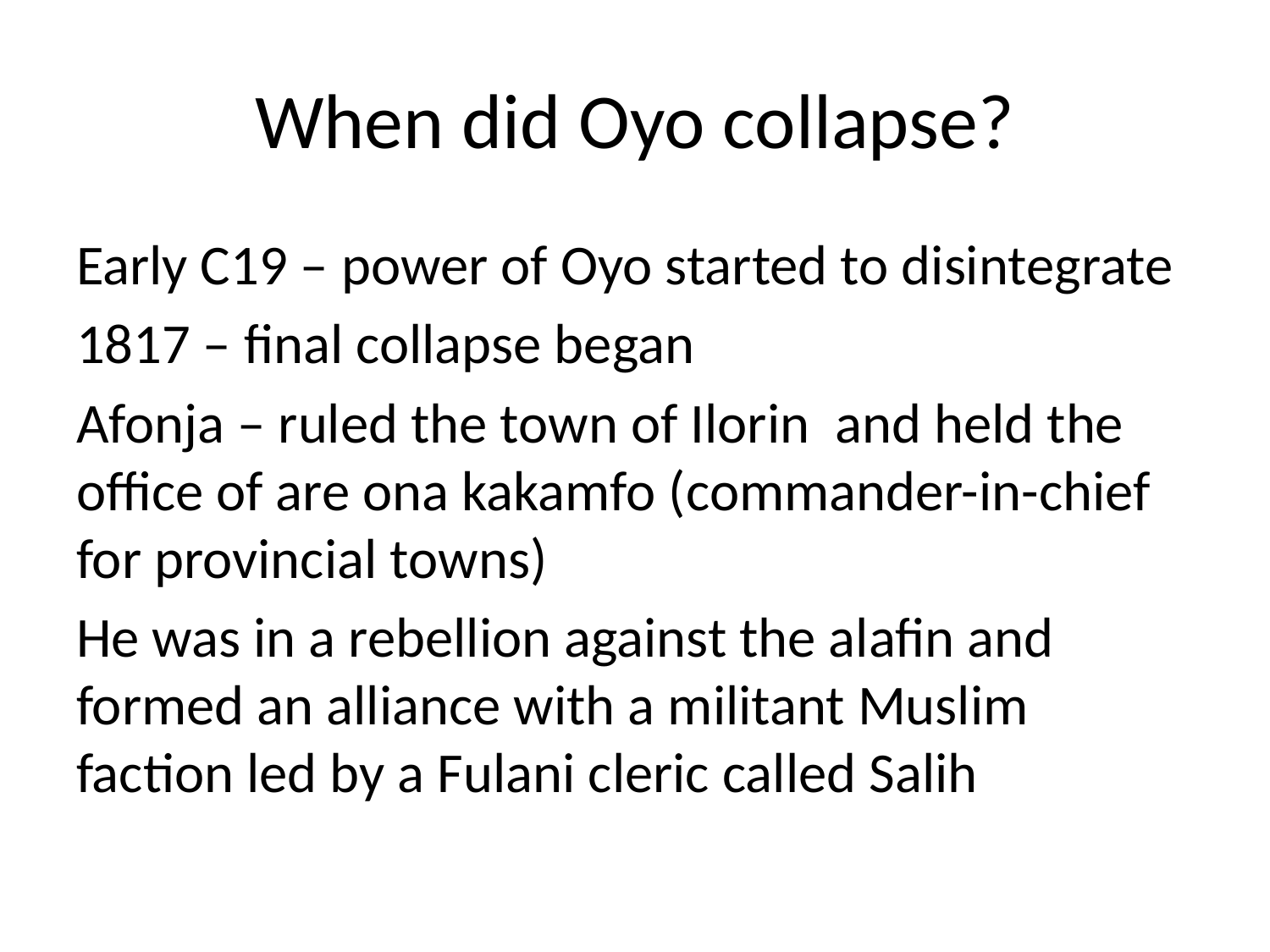

# When did Oyo collapse?
Early C19 – power of Oyo started to disintegrate
1817 – final collapse began
Afonja – ruled the town of Ilorin  and held the office of are ona kakamfo (commander-in-chief for provincial towns)
He was in a rebellion against the alafin and formed an alliance with a militant Muslim faction led by a Fulani cleric called Salih